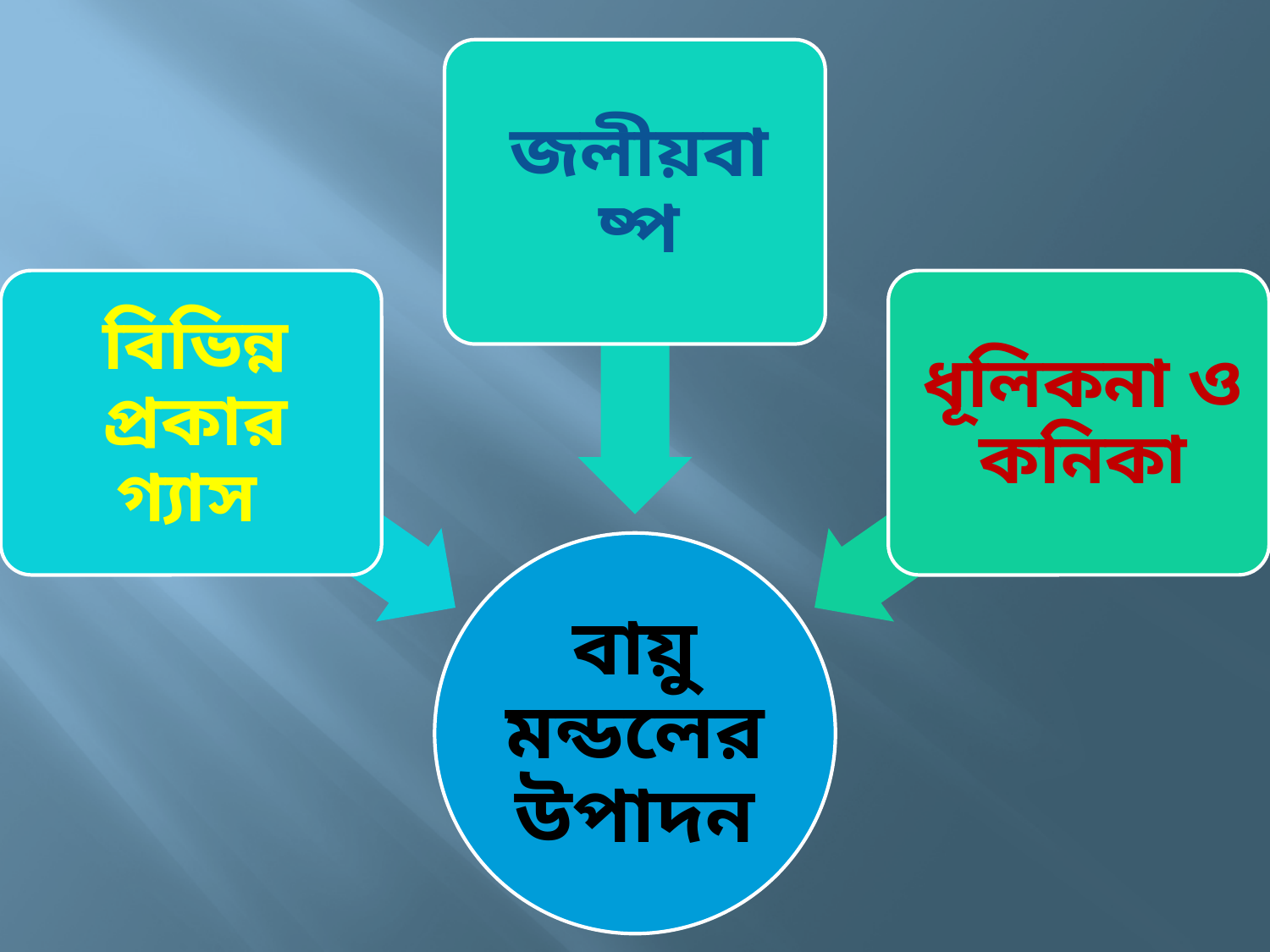

বায়ু মন্ডলের উপাদন
বিভিন্ন প্রকার গ্যাস
জলীয়বাষ্প
ধূলিকনা ও কনিকা